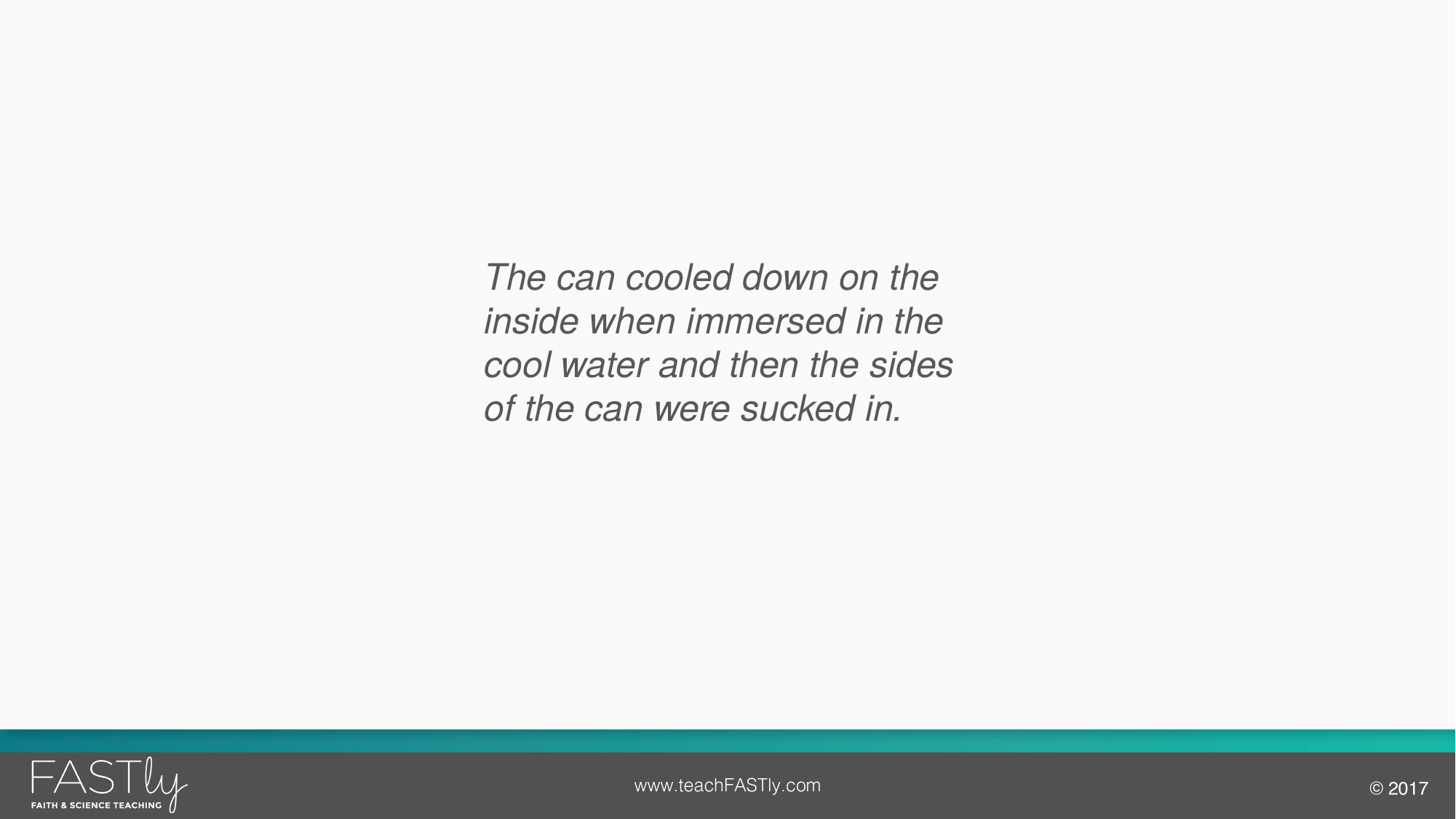

The can cooled down on the inside when immersed in the cool water and then the sides of the can were sucked in.